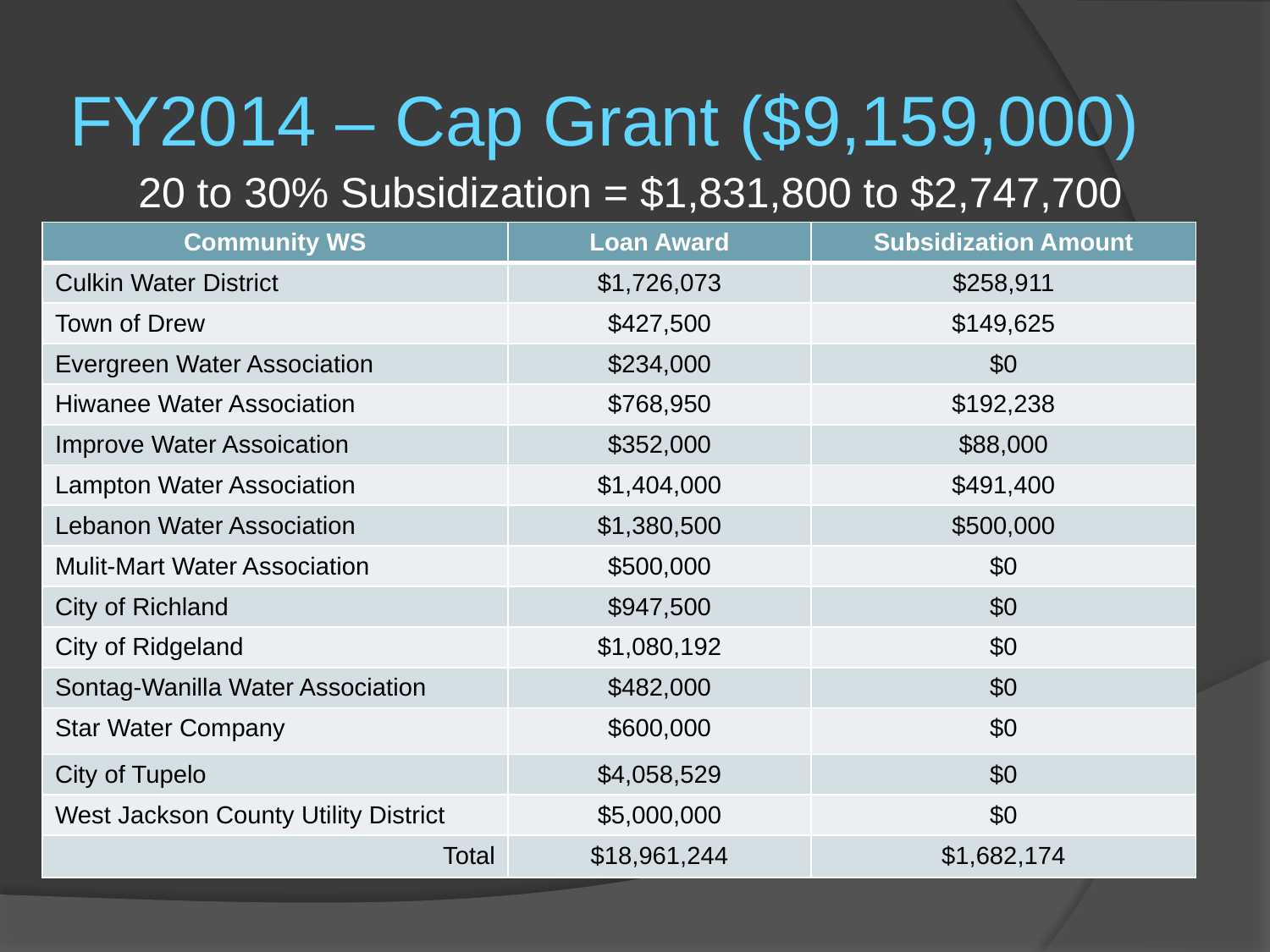

# FY2014 – Cap Grant ($9,159,000)
20 to 30% Subsidization = $1,831,800 to $2,747,700

| Community WS | Loan Award | Subsidization Amount |
| --- | --- | --- |
| Culkin Water District | $1,726,073 | $258,911 |
| Town of Drew | $427,500 | $149,625 |
| Evergreen Water Association | $234,000 | $0 |
| Hiwanee Water Association | $768,950 | $192,238 |
| Improve Water Assoication | $352,000 | $88,000 |
| Lampton Water Association | $1,404,000 | $491,400 |
| Lebanon Water Association | $1,380,500 | $500,000 |
| Mulit-Mart Water Association | $500,000 | $0 |
| City of Richland | $947,500 | $0 |
| City of Ridgeland | $1,080,192 | $0 |
| Sontag-Wanilla Water Association | $482,000 | $0 |
| Star Water Company | $600,000 | $0 |
| City of Tupelo | $4,058,529 | $0 |
| West Jackson County Utility District | $5,000,000 | $0 |
| Total | $18,961,244 | $1,682,174 |